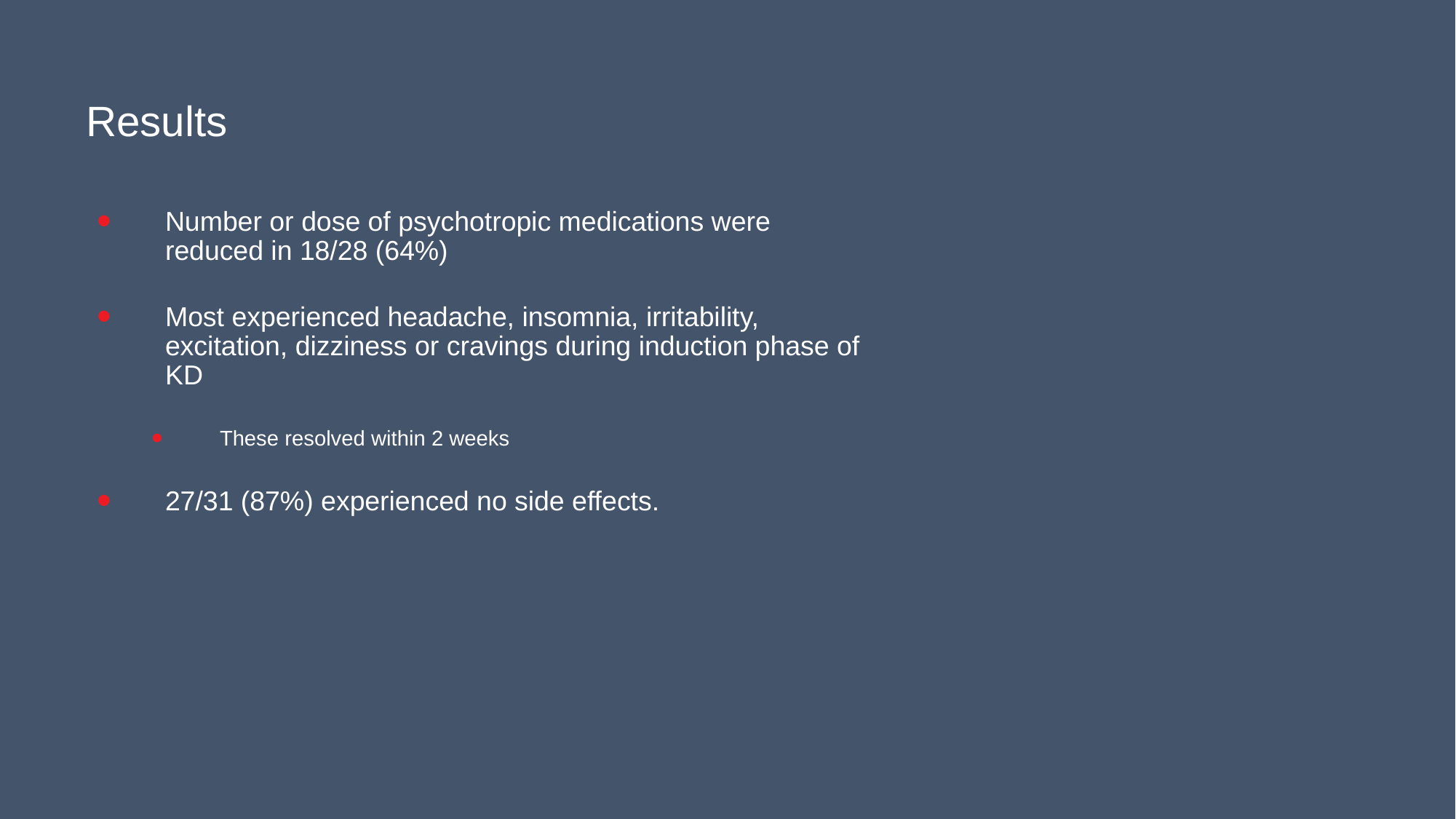

#
Results
Number or dose of psychotropic medications were reduced in 18/28 (64%)
Most experienced headache, insomnia, irritability, excitation, dizziness or cravings during induction phase of KD
These resolved within 2 weeks
27/31 (87%) experienced no side effects.